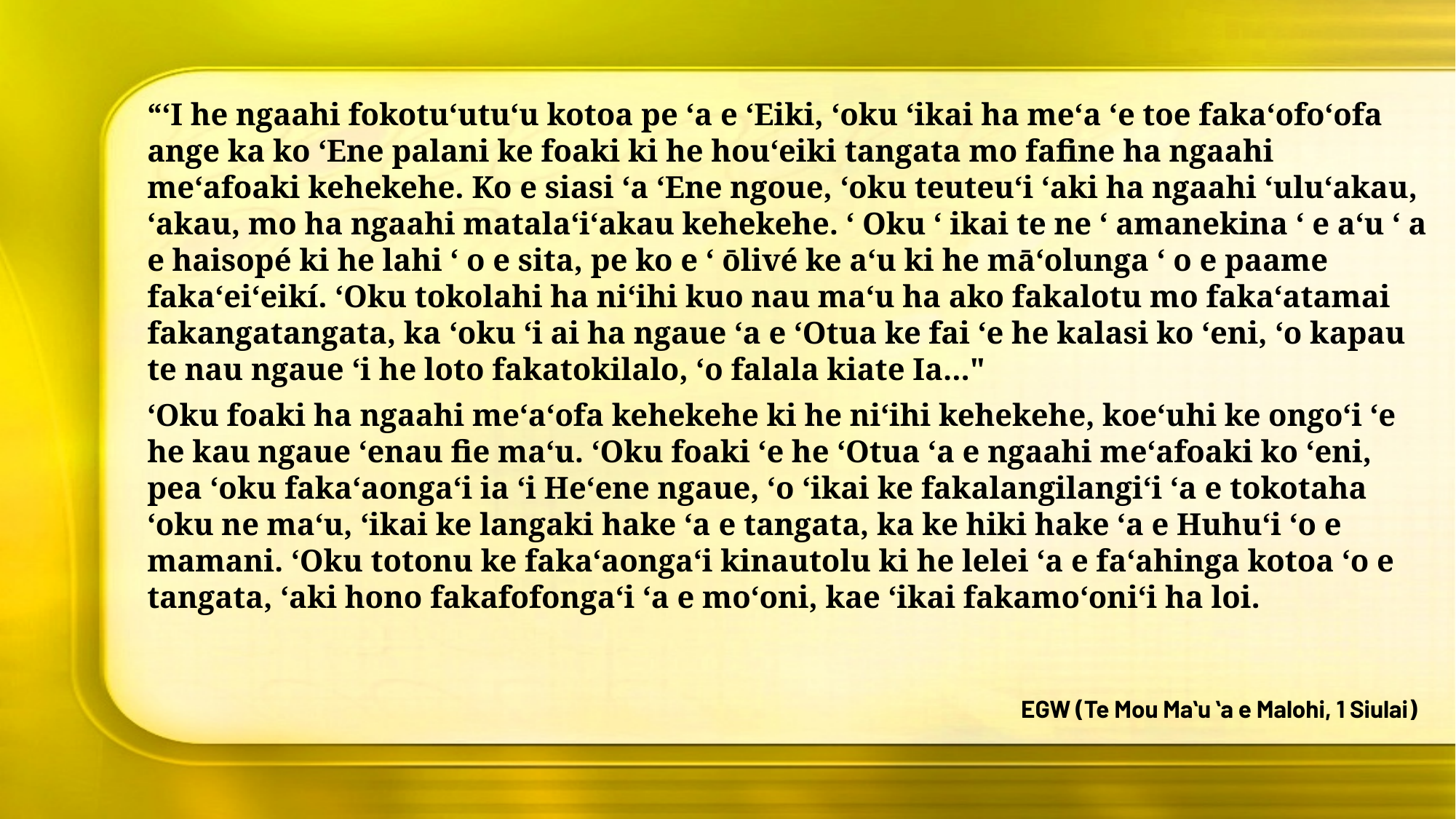

“ʻI he ngaahi fokotuʻutuʻu kotoa pe ʻa e ʻEiki, ʻoku ʻikai ha meʻa ʻe toe fakaʻofoʻofa ange ka ko ʻEne palani ke foaki ki he houʻeiki tangata mo fafine ha ngaahi meʻafoaki kehekehe. Ko e siasi ʻa ʻEne ngoue, ʻoku teuteuʻi ʻaki ha ngaahi ʻuluʻakau, ʻakau, mo ha ngaahi matalaʻiʻakau kehekehe. ʻ Oku ʻ ikai te ne ʻ amanekina ʻ e aʻu ʻ a e haisopé ki he lahi ʻ o e sita, pe ko e ʻ ōlivé ke aʻu ki he māʻolunga ʻ o e paame fakaʻeiʻeikí. ʻOku tokolahi ha niʻihi kuo nau maʻu ha ako fakalotu mo fakaʻatamai fakangatangata, ka ʻoku ʻi ai ha ngaue ʻa e ʻOtua ke fai ʻe he kalasi ko ʻeni, ʻo kapau te nau ngaue ʻi he loto fakatokilalo, ʻo falala kiate Ia..."
ʻOku foaki ha ngaahi meʻaʻofa kehekehe ki he niʻihi kehekehe, koeʻuhi ke ongoʻi ʻe he kau ngaue ʻenau fie maʻu. ʻOku foaki ʻe he ʻOtua ʻa e ngaahi meʻafoaki ko ʻeni, pea ʻoku fakaʻaongaʻi ia ʻi Heʻene ngaue, ʻo ʻikai ke fakalangilangiʻi ʻa e tokotaha ʻoku ne maʻu, ʻikai ke langaki hake ʻa e tangata, ka ke hiki hake ʻa e Huhuʻi ʻo e mamani. ʻOku totonu ke fakaʻaongaʻi kinautolu ki he lelei ʻa e faʻahinga kotoa ʻo e tangata, ʻaki hono fakafofongaʻi ʻa e moʻoni, kae ʻikai fakamoʻoniʻi ha loi.
EGW (Te Mou Maʻu ʻa e Malohi, 1 Siulai)